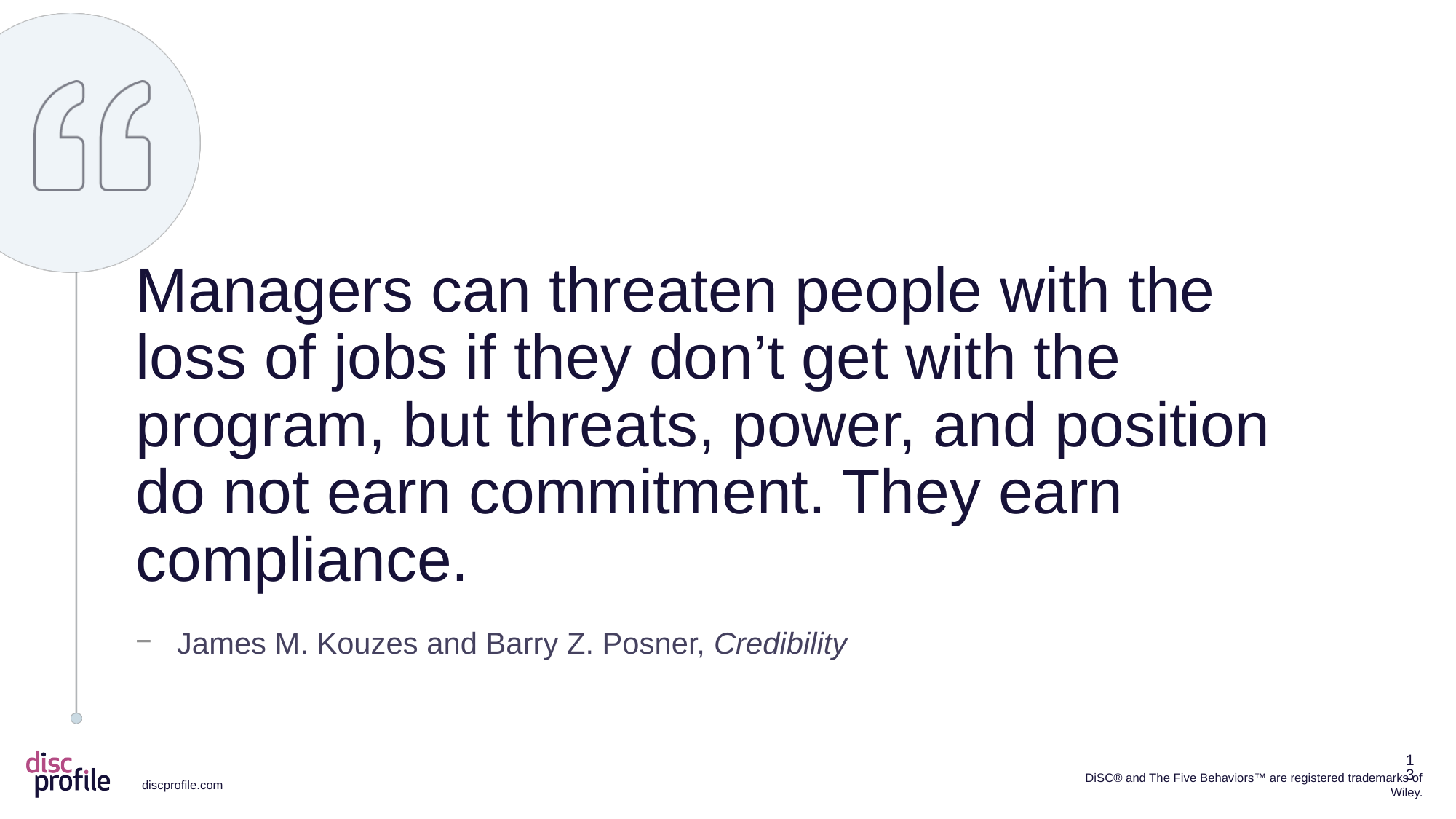

Managers can threaten people with the loss of jobs if they don’t get with the program, but threats, power, and position do not earn commitment. They earn compliance.
James M. Kouzes and Barry Z. Posner, Credibility
13